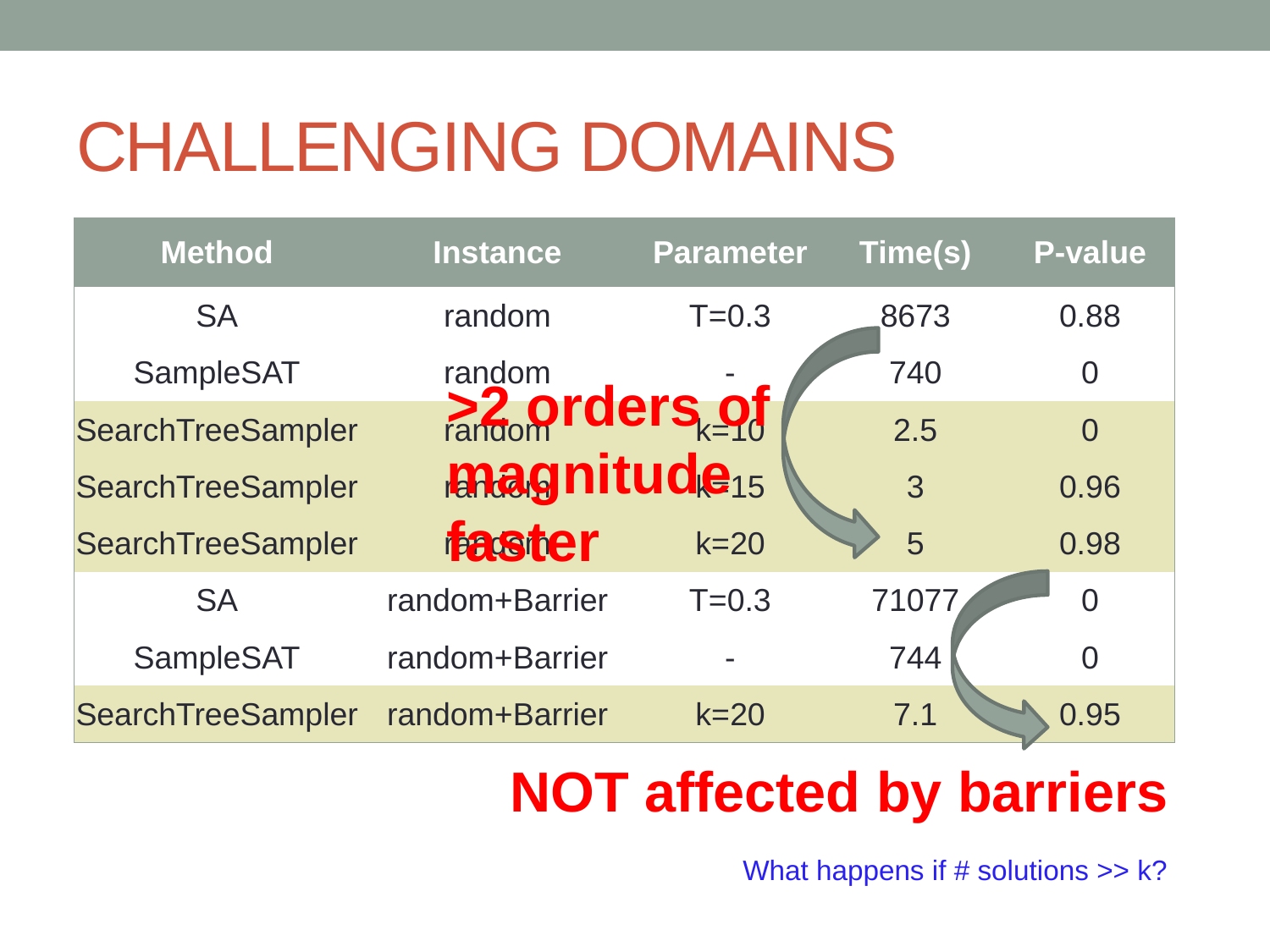

# Challenging Domains
| Method | Instance | Parameter | Time(s) | P-value |
| --- | --- | --- | --- | --- |
| SA | random | T=0.3 | 8673 | 0.88 |
| SampleSAT | random | - | 740 | 0 |
| SearchTreeSampler | random | k=10 | 2.5 | 0 |
| SearchTreeSampler | random | k=15 | 3 | 0.96 |
| SearchTreeSampler | random | k=20 | 5 | 0.98 |
| SA | random+Barrier | T=0.3 | 71077 | 0 |
| SampleSAT | random+Barrier | - | 744 | 0 |
| SearchTreeSampler | random+Barrier | k=20 | 7.1 | 0.95 |

>2 orders of magnitude faster

NOT affected by barriers
What happens if # solutions >> k?